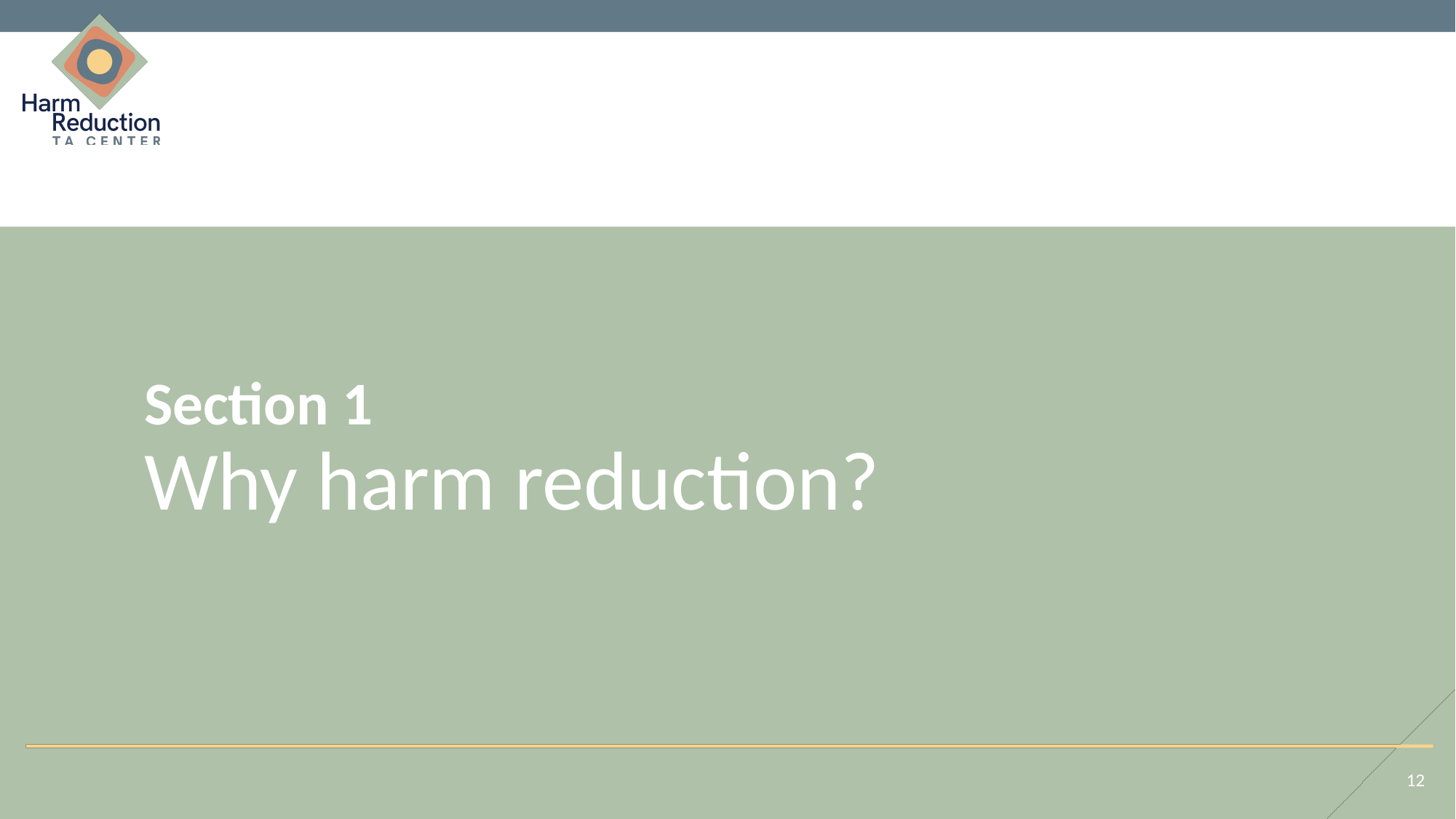

# Section 1 Why harm reduction?
12